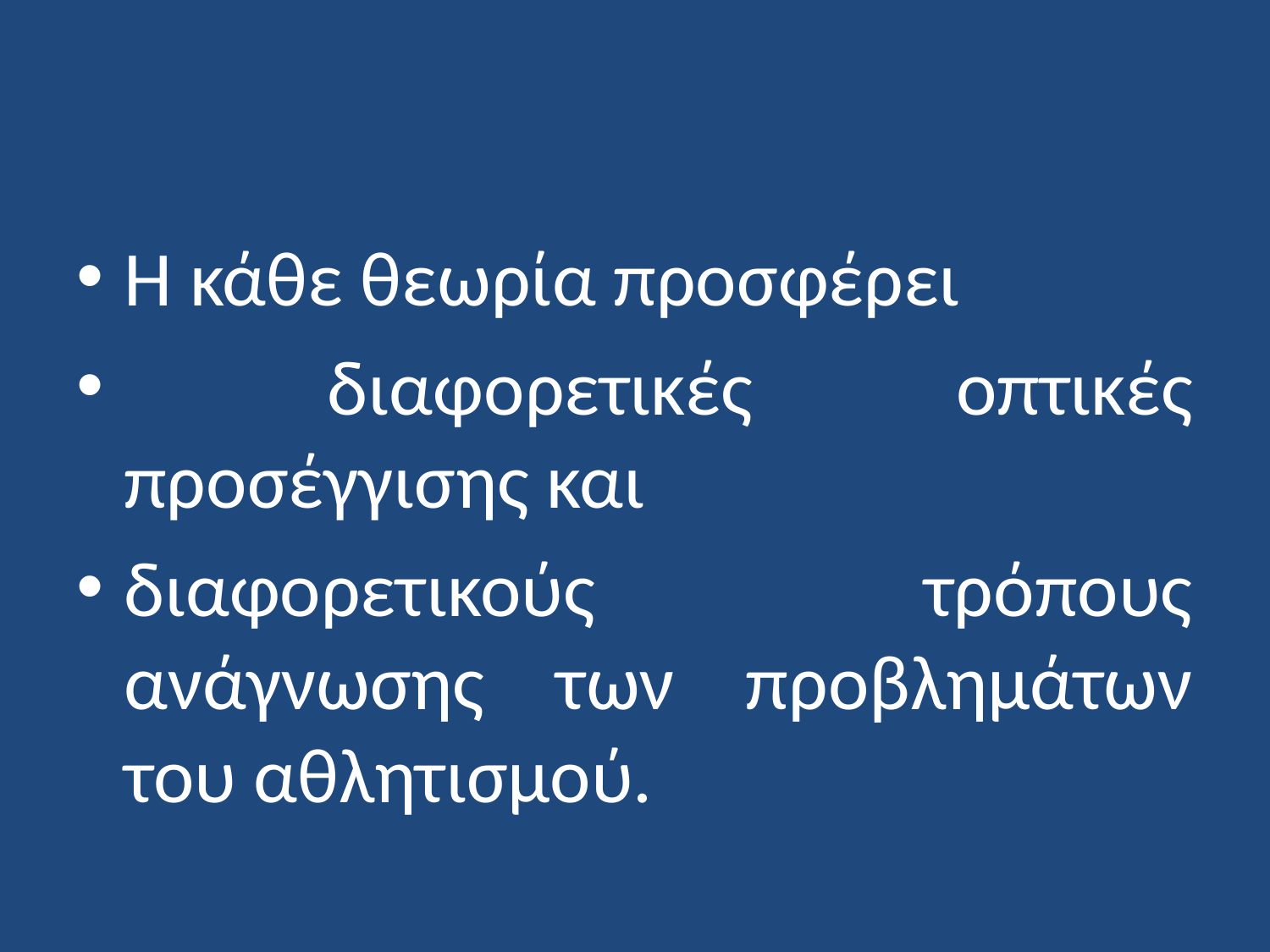

Η κάθε θεωρία προσφέρει
 διαφορετικές οπτικές προσέγγισης και
διαφορετικούς τρόπους ανάγνωσης των προβλημάτων του αθλητισμού.